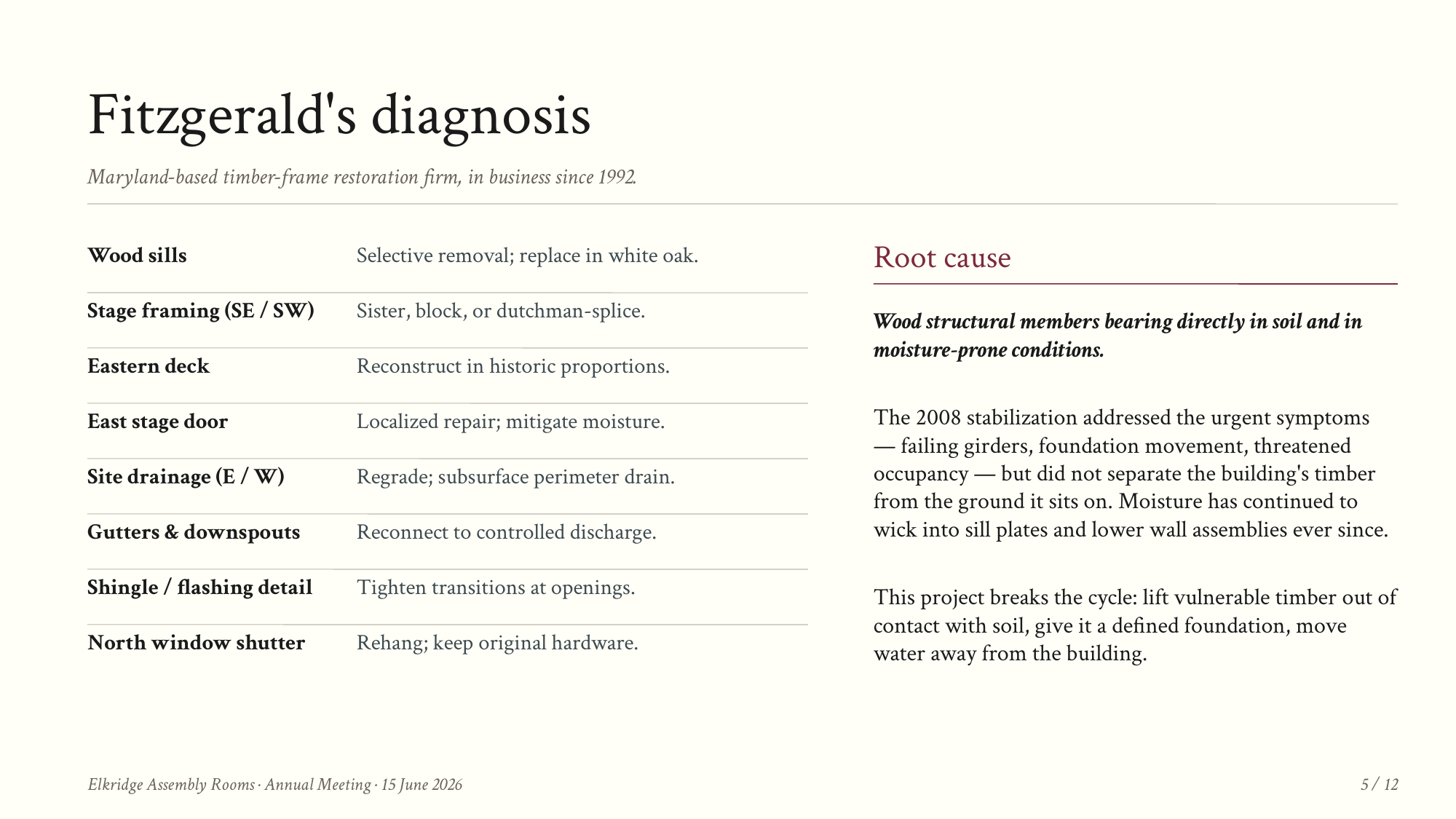

Fitzgerald's diagnosis
Maryland-based timber-frame restoration firm, in business since 1992.

Root cause
Wood sills
Selective removal; replace in white oak.

Stage framing (SE / SW)
Sister, block, or dutchman-splice.
Wood structural members bearing directly in soil and in moisture-prone conditions.

The 2008 stabilization addressed the urgent symptoms — failing girders, foundation movement, threatened occupancy — but did not separate the building's timber from the ground it sits on. Moisture has continued to wick into sill plates and lower wall assemblies ever since.

This project breaks the cycle: lift vulnerable timber out of contact with soil, give it a defined foundation, move water away from the building.

Eastern deck
Reconstruct in historic proportions.

East stage door
Localized repair; mitigate moisture.

Site drainage (E / W)
Regrade; subsurface perimeter drain.

Gutters & downspouts
Reconnect to controlled discharge.

Shingle / flashing detail
Tighten transitions at openings.

North window shutter
Rehang; keep original hardware.
Elkridge Assembly Rooms · Annual Meeting · 15 June 2026
5 / 12